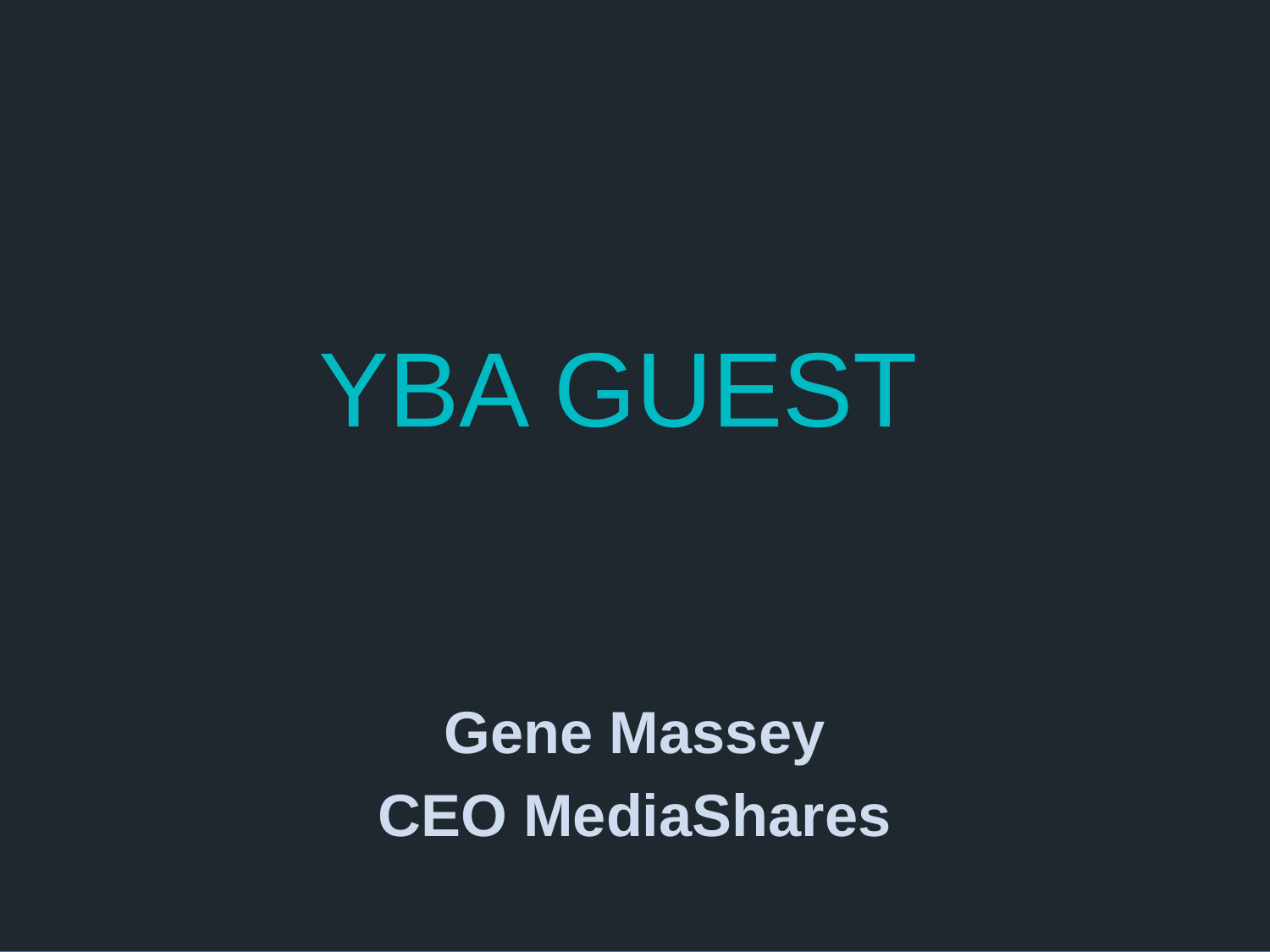

# YBA GUEST
Gene Massey
CEO MediaShares